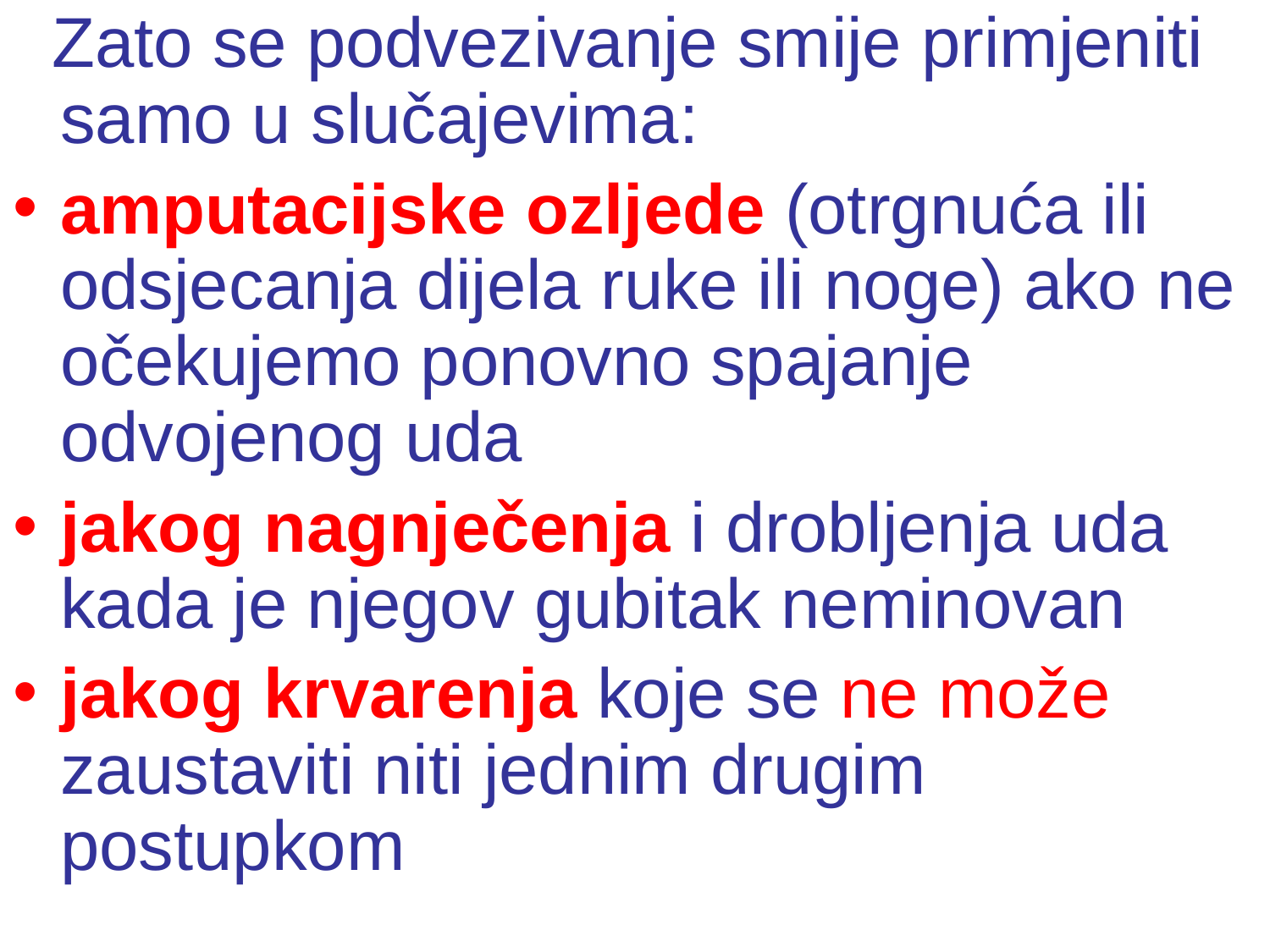

Zato se podvezivanje smije primjeniti samo u slučajevima:
amputacijske ozljede (otrgnuća ili odsjecanja dijela ruke ili noge) ako ne očekujemo ponovno spajanje odvojenog uda
jakog nagnječenja i drobljenja uda kada je njegov gubitak neminovan
jakog krvarenja koje se ne može zaustaviti niti jednim drugim postupkom
#